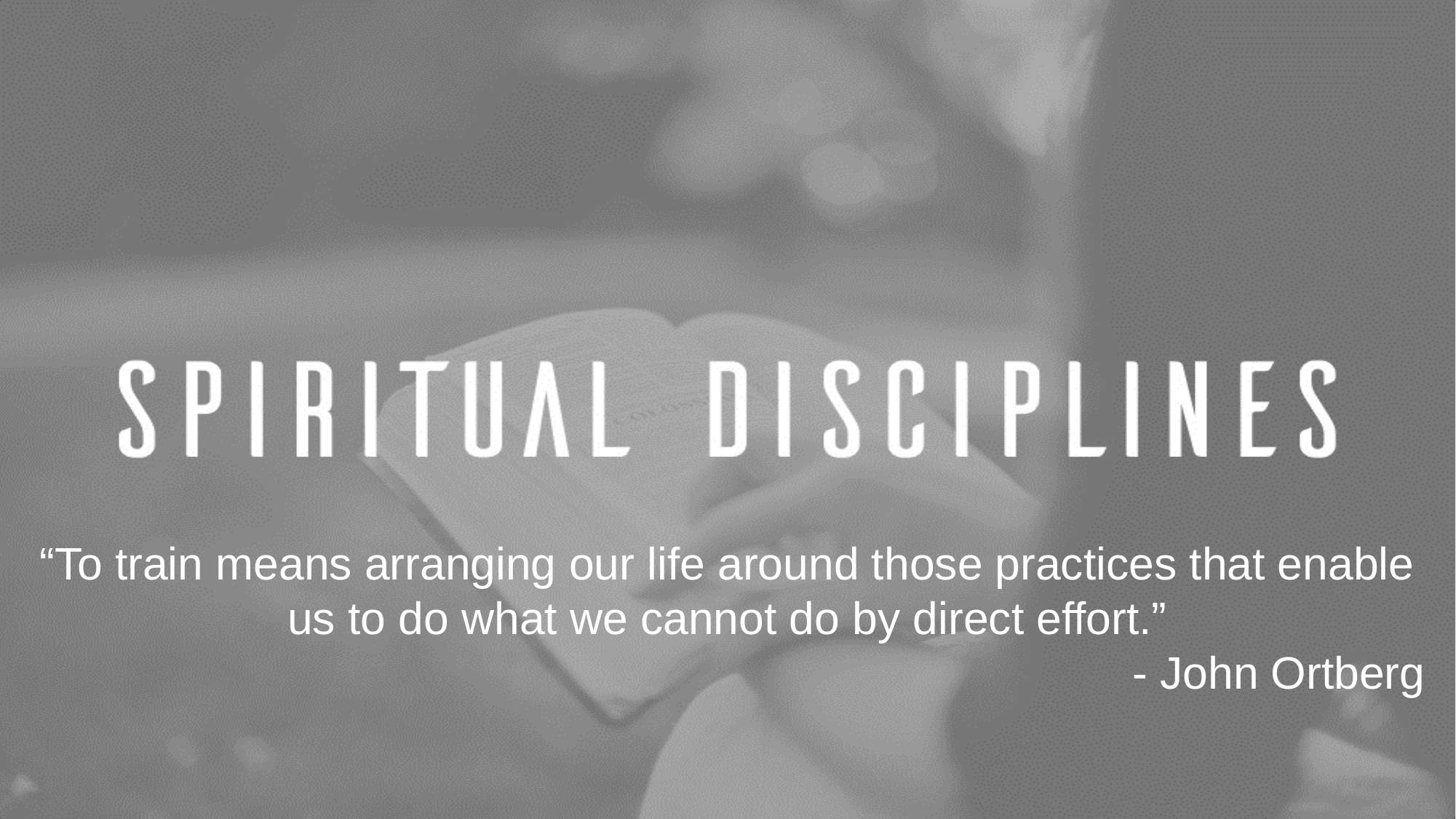

“To train means arranging our life around those practices that enable us to do what we cannot do by direct effort.”
- John Ortberg